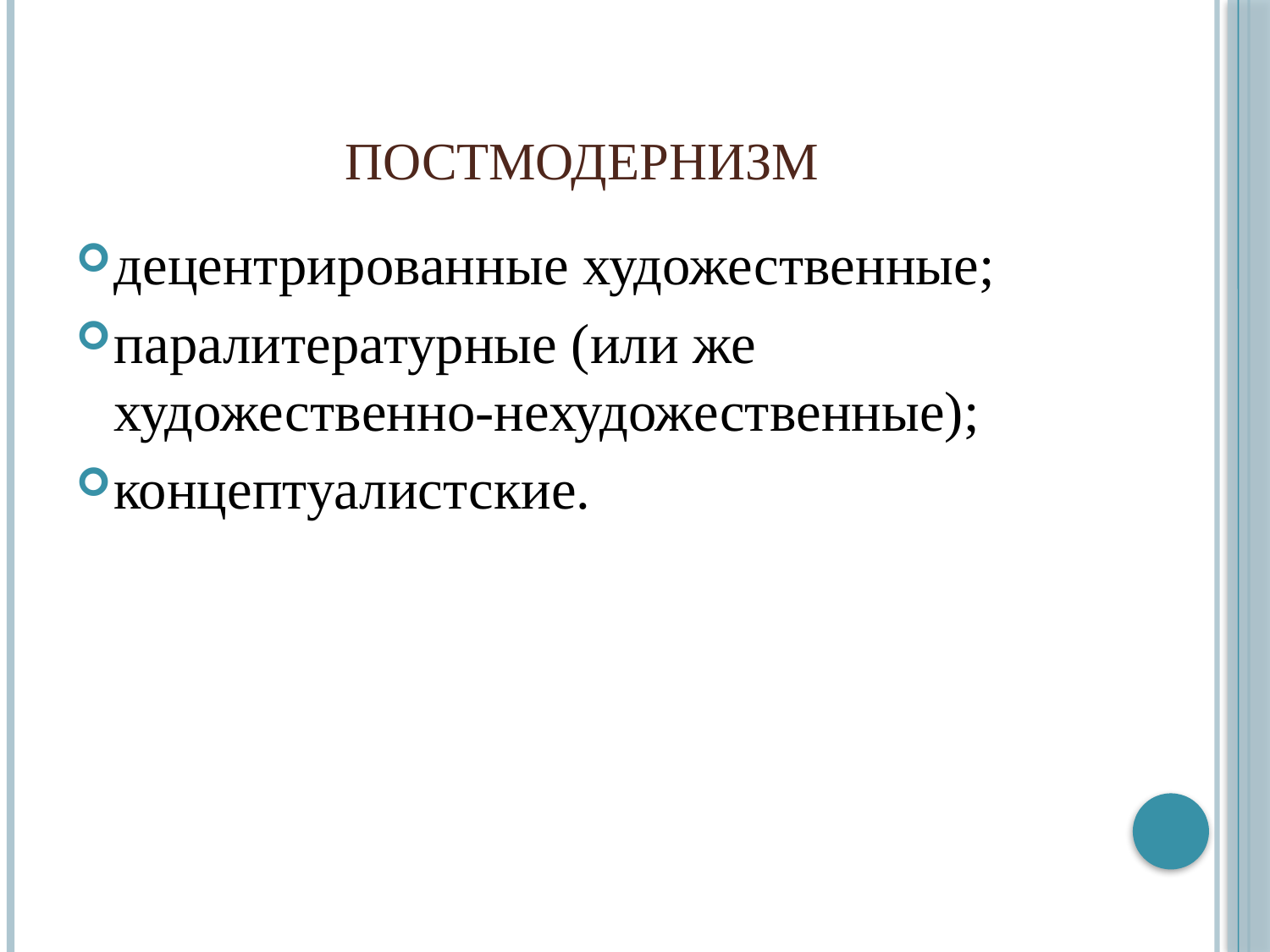

# Постмодернизм
децентрированные художественные;
паралитературные (или же художественно-нехудожественные);
концептуалистские.